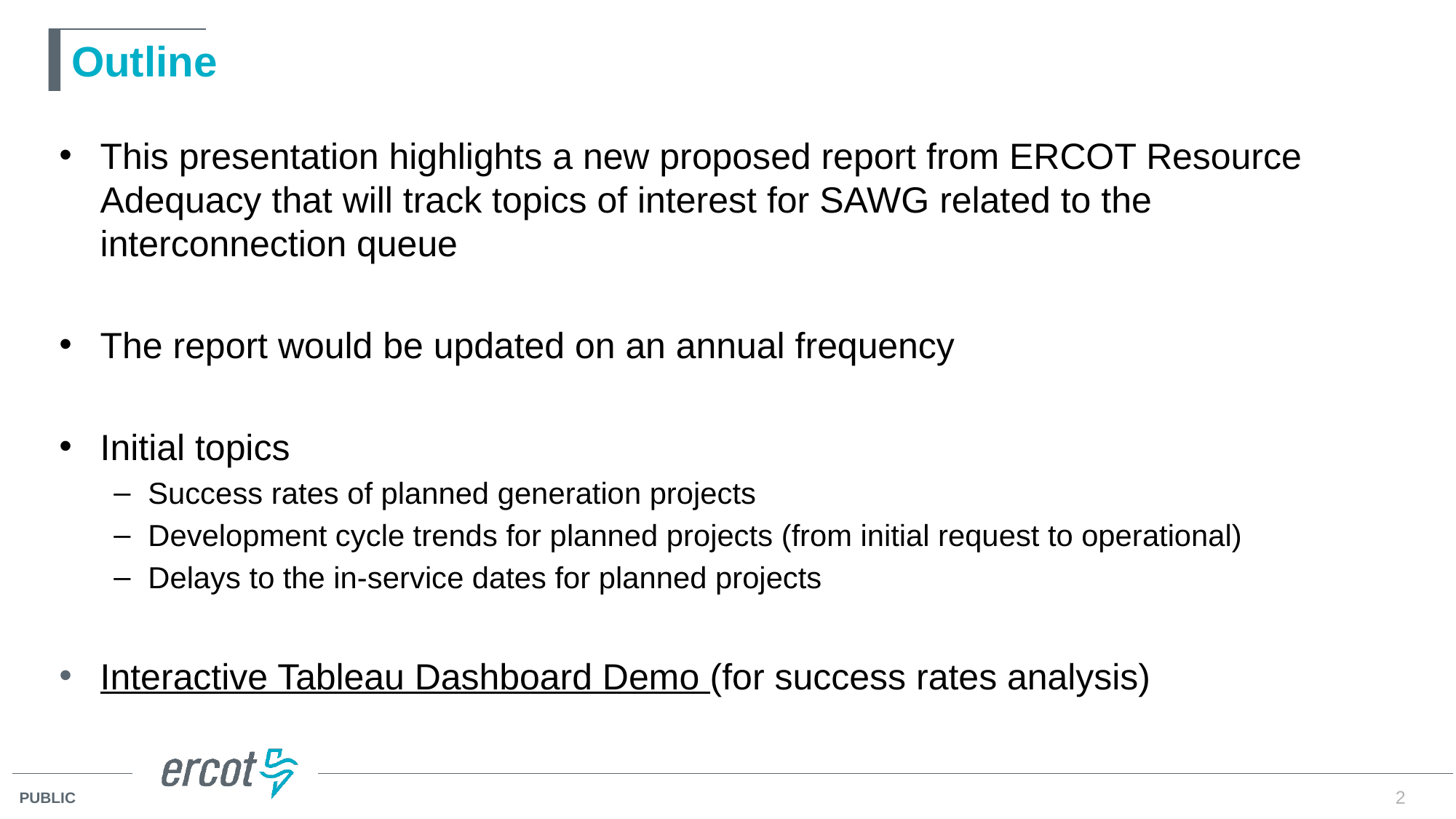

# Outline
This presentation highlights a new proposed report from ERCOT Resource Adequacy that will track topics of interest for SAWG related to the interconnection queue

The report would be updated on an annual frequency

Initial topics
Success rates of planned generation projects
Development cycle trends for planned projects (from initial request to operational)
Delays to the in-service dates for planned projects

Interactive Tableau Dashboard Demo (for success rates analysis)
2